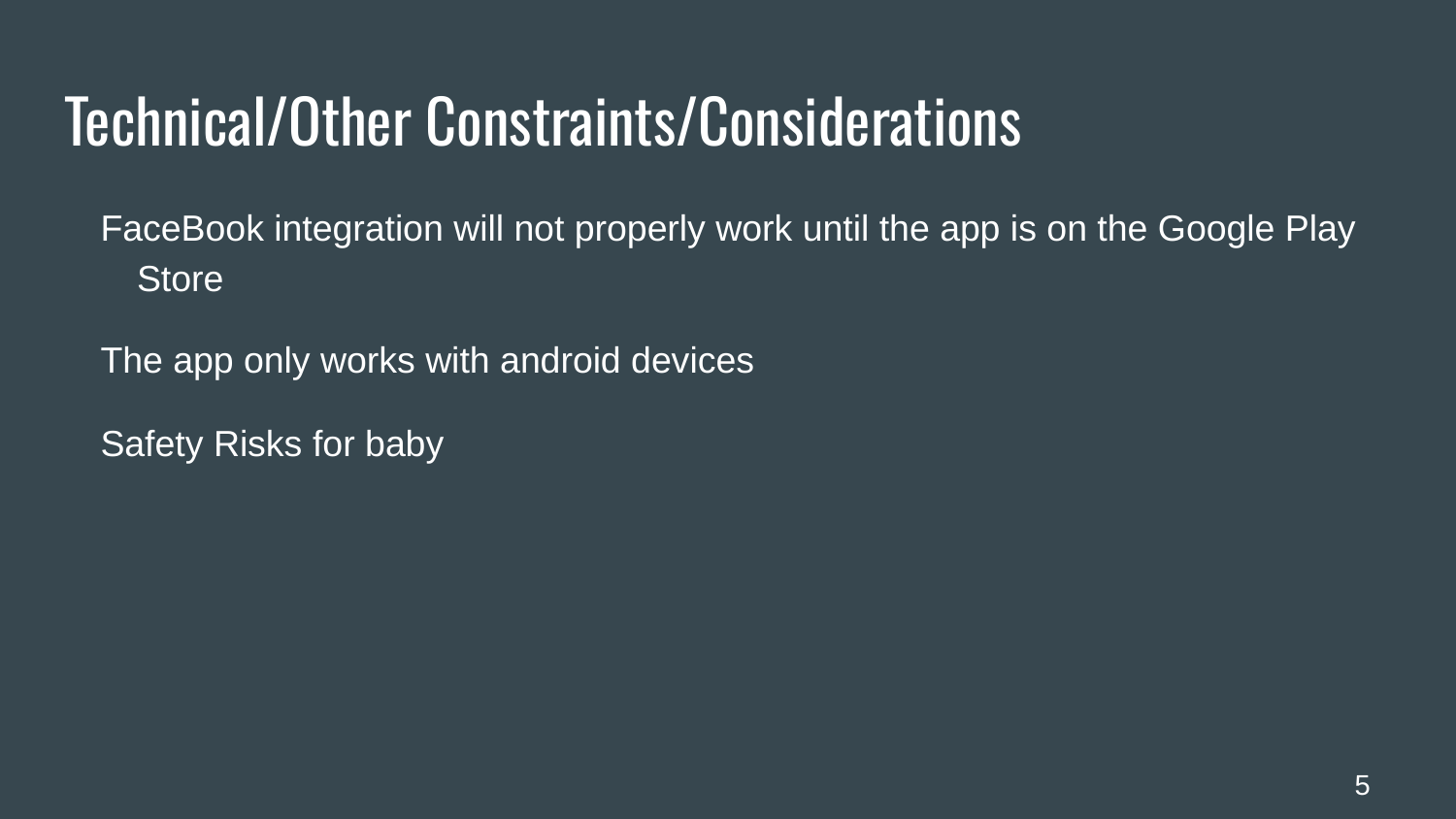

# Technical/Other Constraints/Considerations

FaceBook integration will not properly work until the app is on the Google Play Store
The app only works with android devices
Safety Risks for baby

5